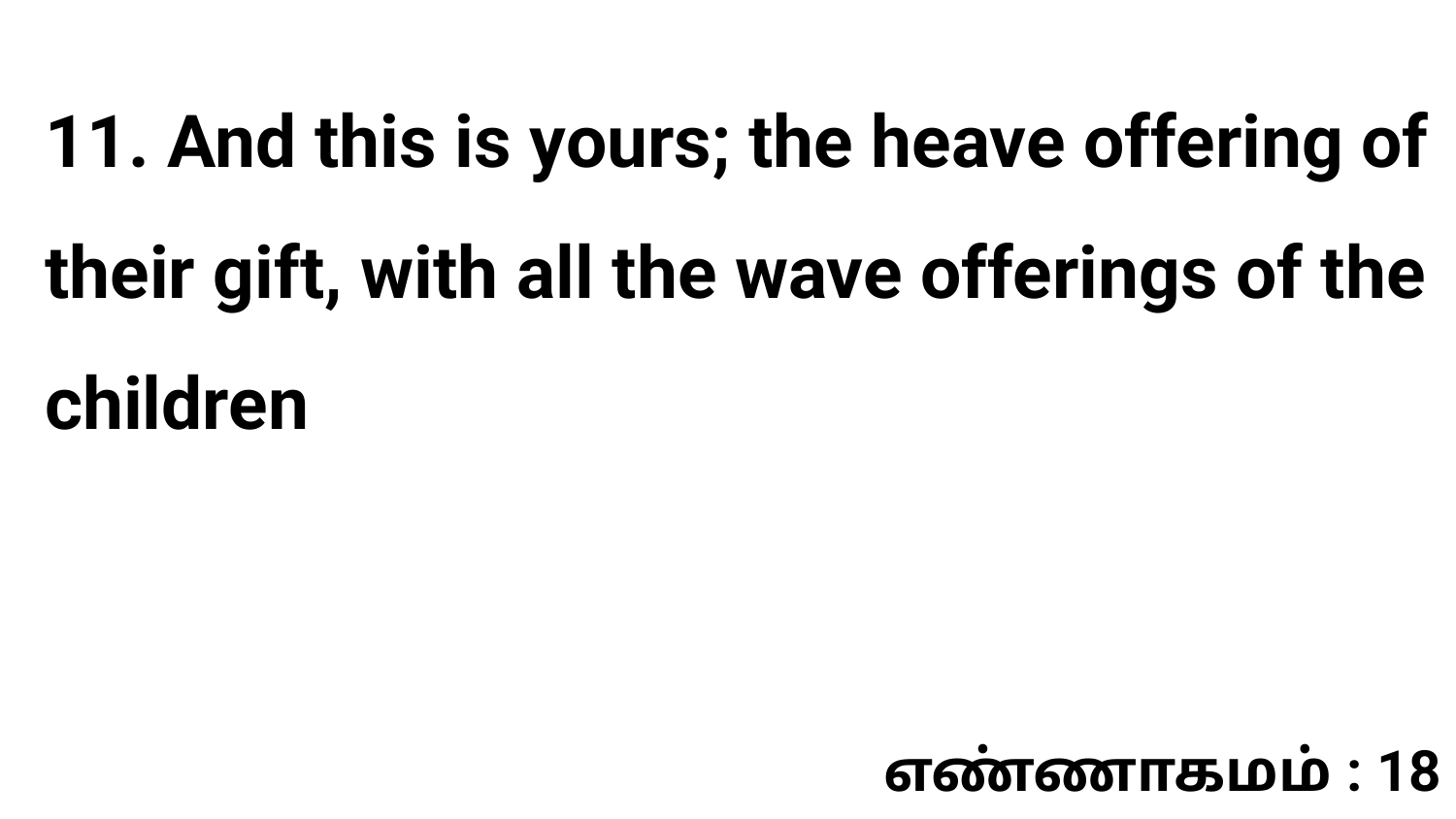

11. And this is yours; the heave offering of their gift, with all the wave offerings of the children
எண்ணாகமம் : 18